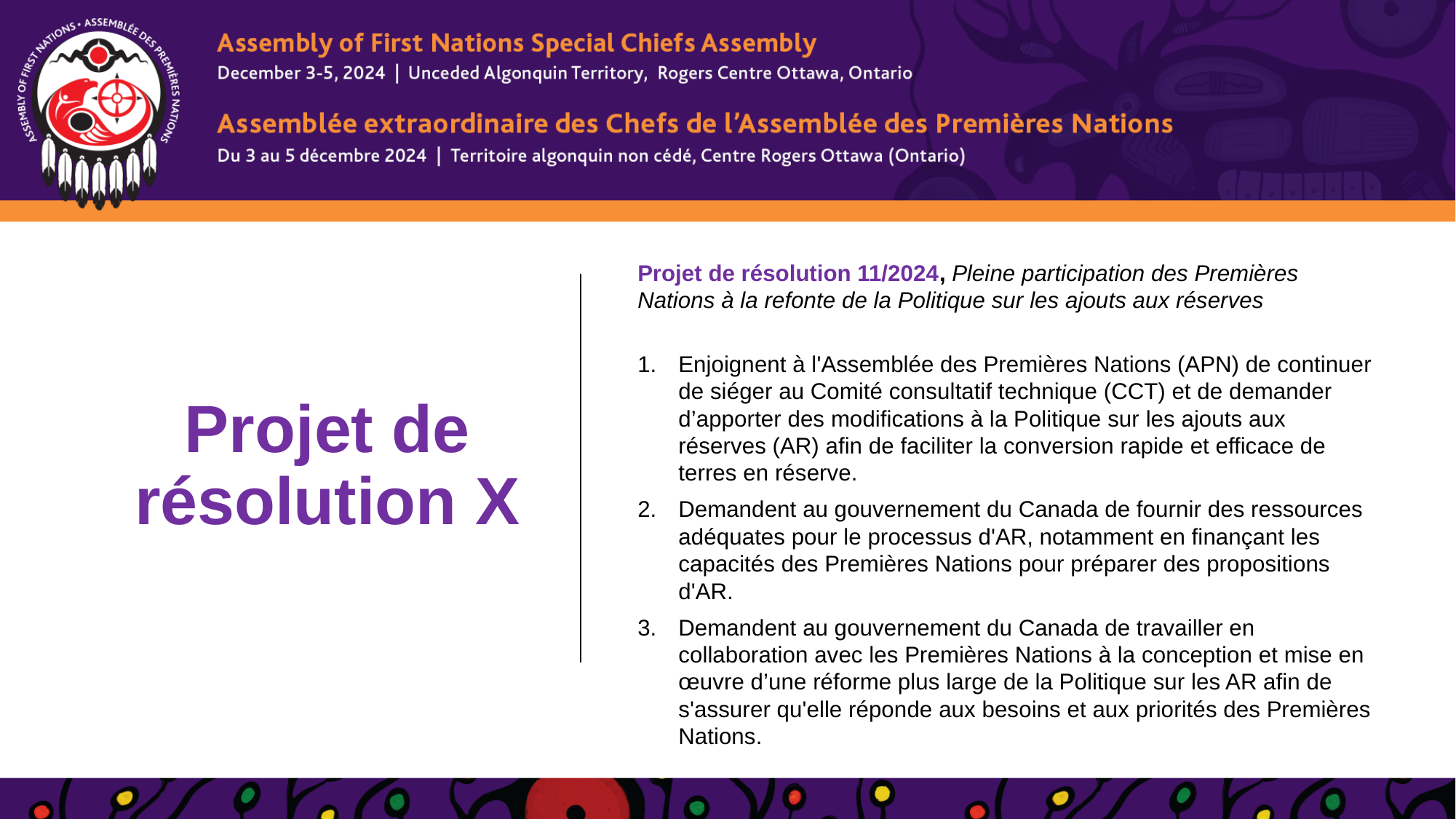

# Projet de résolution X
Projet de résolution 11/2024, Pleine participation des Premières Nations à la refonte de la Politique sur les ajouts aux réserves

Enjoignent à l'Assemblée des Premières Nations (APN) de continuer de siéger au Comité consultatif technique (CCT) et de demander d’apporter des modifications à la Politique sur les ajouts aux réserves (AR) afin de faciliter la conversion rapide et efficace de terres en réserve.
Demandent au gouvernement du Canada de fournir des ressources adéquates pour le processus d'AR, notamment en finançant les capacités des Premières Nations pour préparer des propositions d'AR.
Demandent au gouvernement du Canada de travailler en collaboration avec les Premières Nations à la conception et mise en œuvre d’une réforme plus large de la Politique sur les AR afin de s'assurer qu'elle réponde aux besoins et aux priorités des Premières Nations.